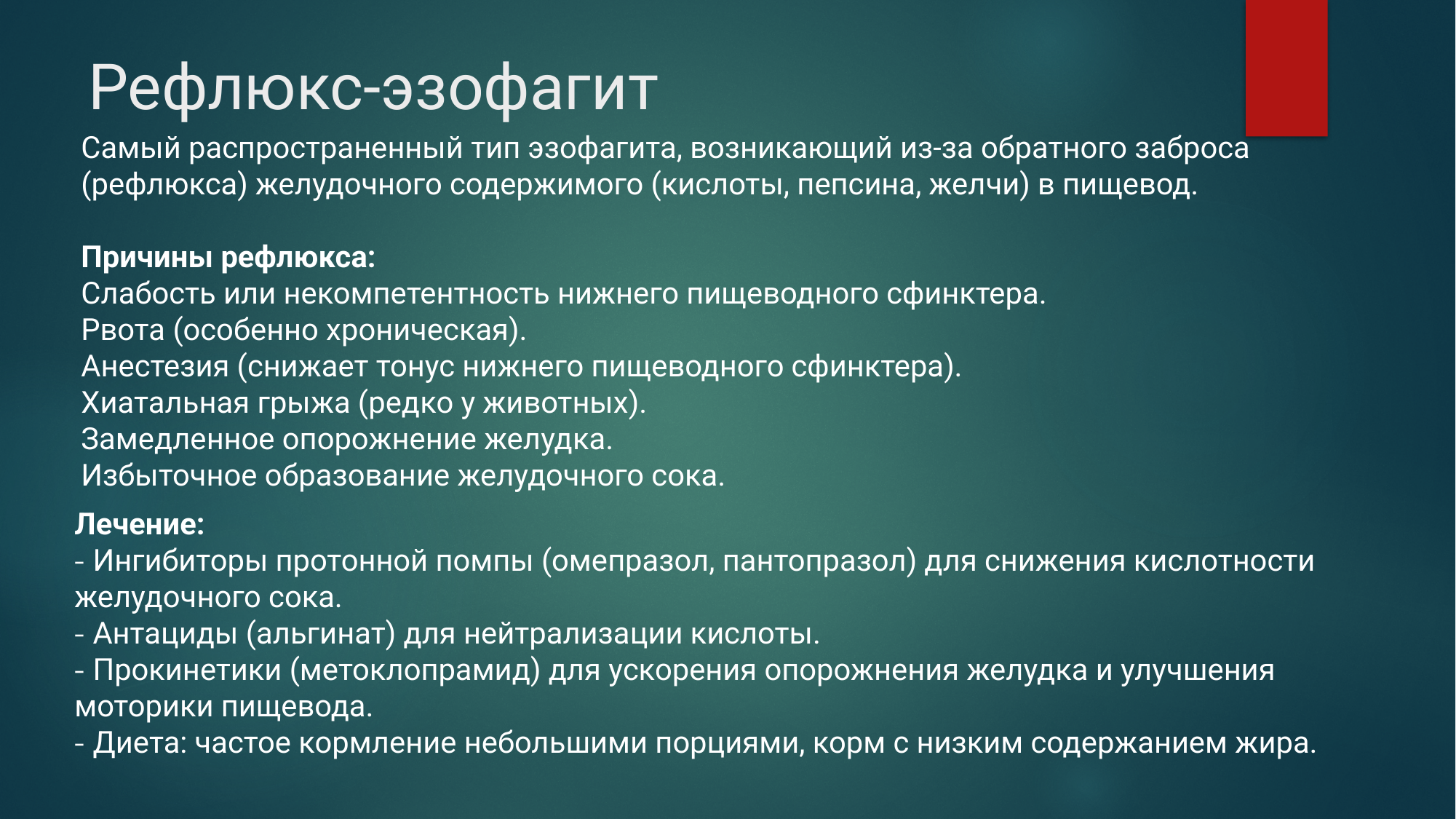

# Рефлюкс-эзофагит
Самый распространенный тип эзофагита, возникающий из-за обратного заброса (рефлюкса) желудочного содержимого (кислоты, пепсина, желчи) в пищевод.
Причины рефлюкса:
Слабость или некомпетентность нижнего пищеводного сфинктера.
Рвота (особенно хроническая).
Анестезия (снижает тонус нижнего пищеводного сфинктера).
Хиатальная грыжа (редко у животных).
Замедленное опорожнение желудка.
Избыточное образование желудочного сока.
Лечение:
- Ингибиторы протонной помпы (омепразол, пантопразол) для снижения кислотности желудочного сока.
- Антациды (альгинат) для нейтрализации кислоты.
- Прокинетики (метоклопрамид) для ускорения опорожнения желудка и улучшения моторики пищевода.
- Диета: частое кормление небольшими порциями, корм с низким содержанием жира.